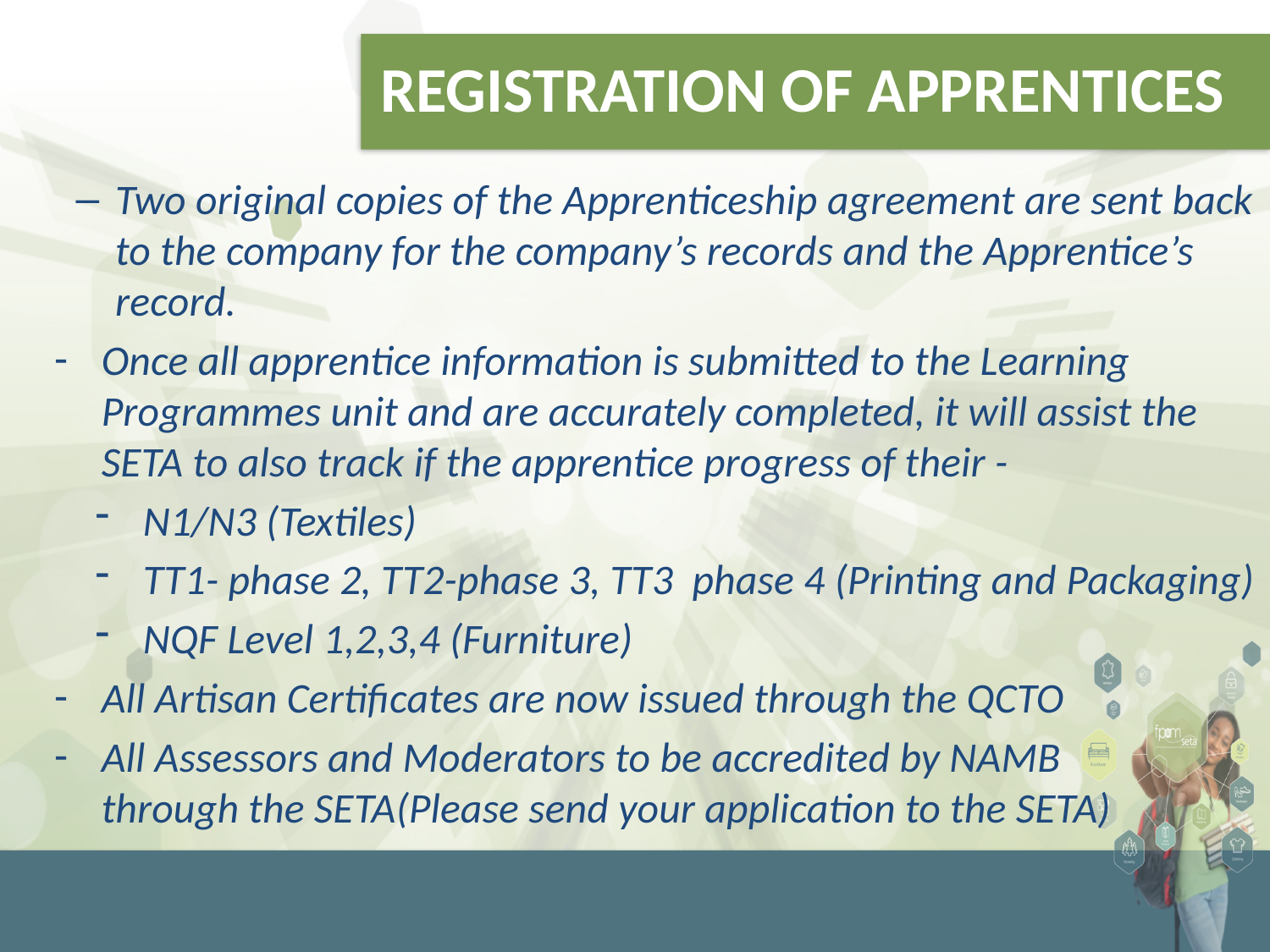

# REGISTRATION OF APPRENTICES
Two original copies of the Apprenticeship agreement are sent back to the company for the company’s records and the Apprentice’s record.
Once all apprentice information is submitted to the Learning Programmes unit and are accurately completed, it will assist the SETA to also track if the apprentice progress of their -
N1/N3 (Textiles)
TT1- phase 2, TT2-phase 3, TT3  phase 4 (Printing and Packaging)
NQF Level 1,2,3,4 (Furniture)
All Artisan Certificates are now issued through the QCTO
All Assessors and Moderators to be accredited by NAMB
through the SETA(Please send your application to the SETA)